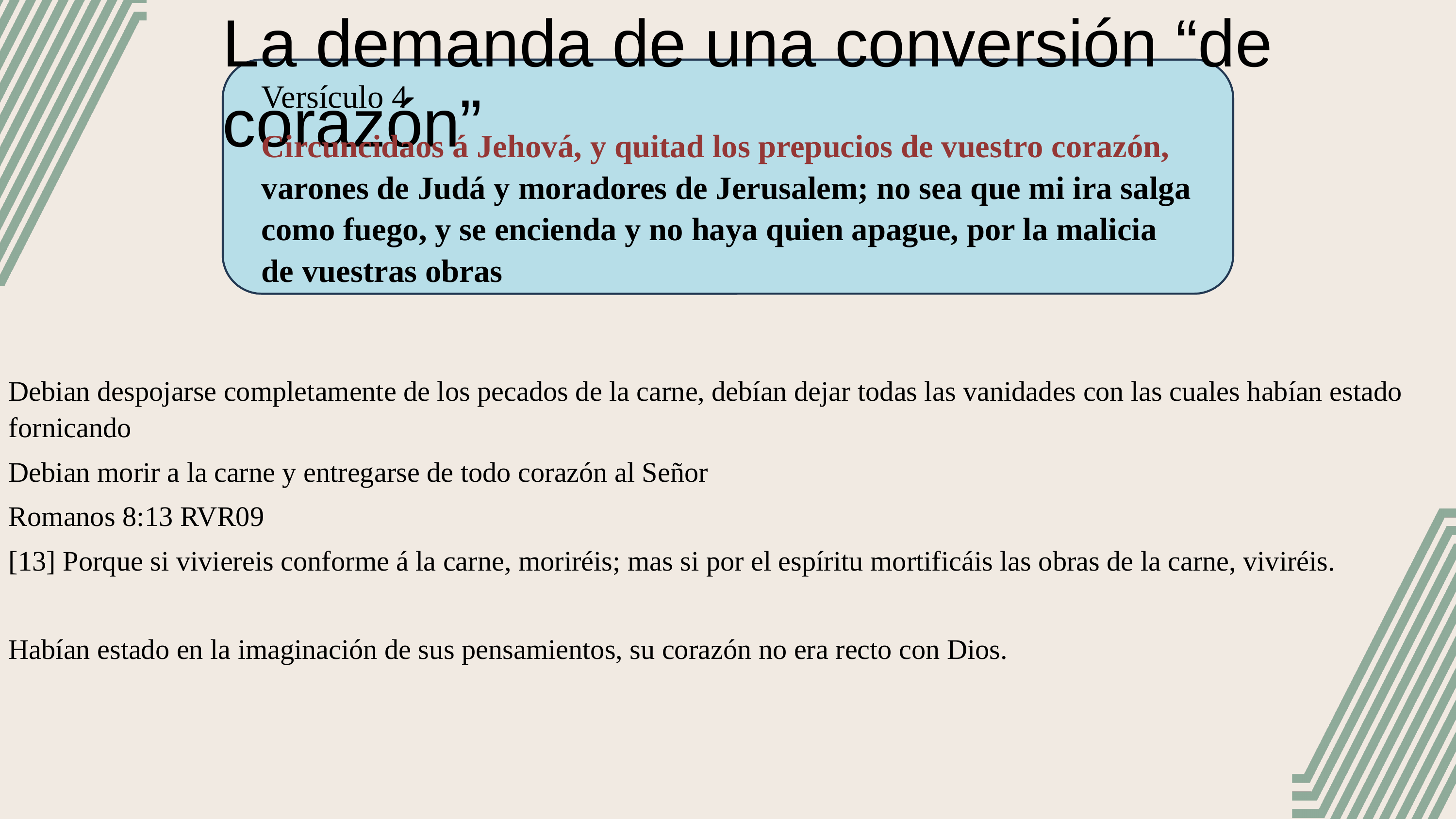

La demanda de una conversión “de corazón”

Versículo 4
Circuncidaos á Jehová, y quitad los prepucios de vuestro corazón, varones de Judá y moradores de Jerusalem; no sea que mi ira salga como fuego, y se encienda y no haya quien apague, por la malicia de vuestras obras
Debian despojarse completamente de los pecados de la carne, debían dejar todas las vanidades con las cuales habían estado fornicando
Debian morir a la carne y entregarse de todo corazón al Señor
Romanos 8:13 RVR09
[13] Porque si viviereis conforme á la carne, moriréis; mas si por el espíritu mortificáis las obras de la carne, viviréis.

Habían estado en la imaginación de sus pensamientos, su corazón no era recto con Dios.